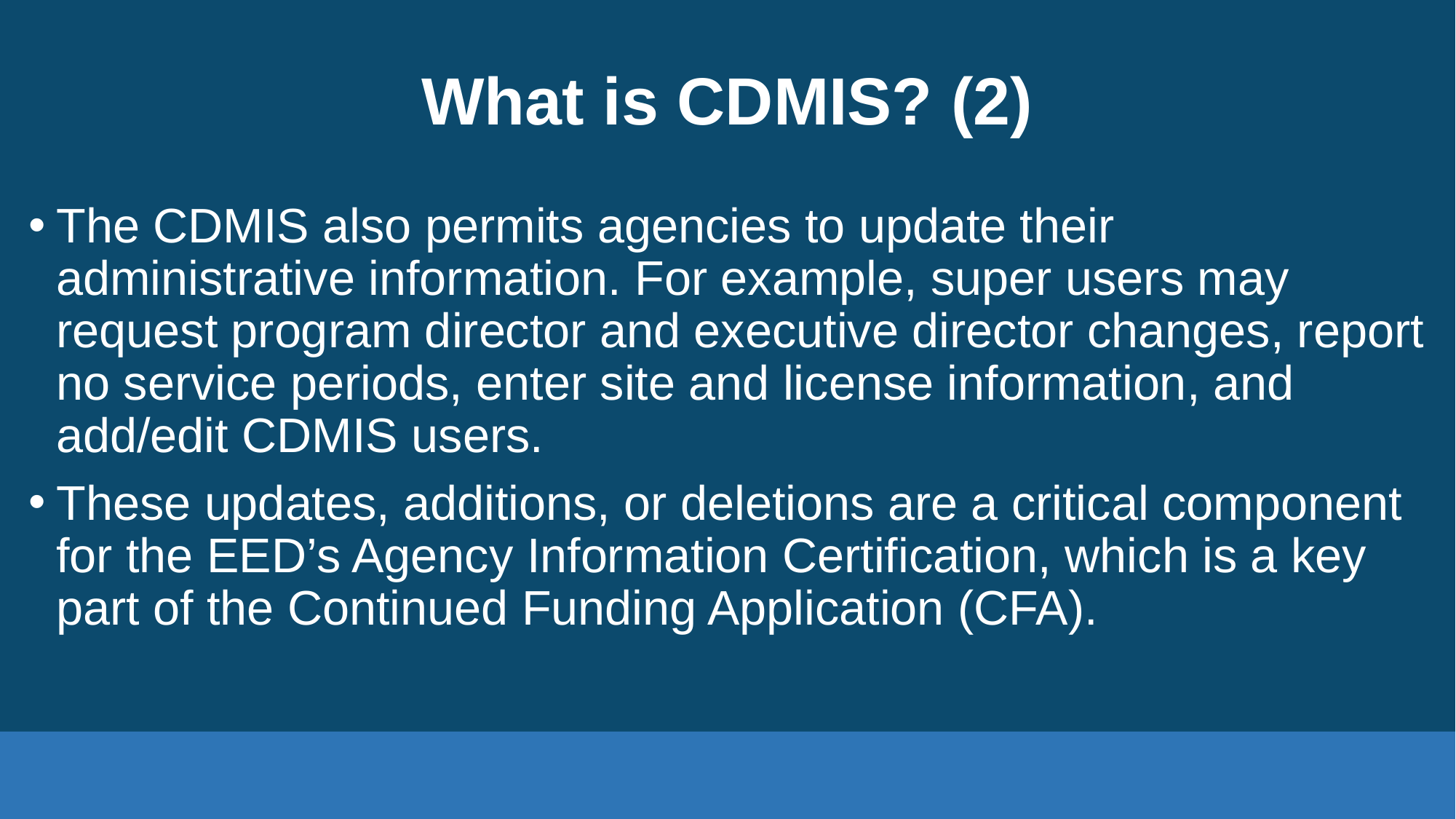

# What is CDMIS? (2)
The CDMIS also permits agencies to update their administrative information. For example, super users may request program director and executive director changes, report no service periods, enter site and license information, and add/edit CDMIS users. ​
These updates, additions, or deletions are a critical component for the EED’s Agency Information Certification, which is a key part of the Continued Funding Application (CFA).